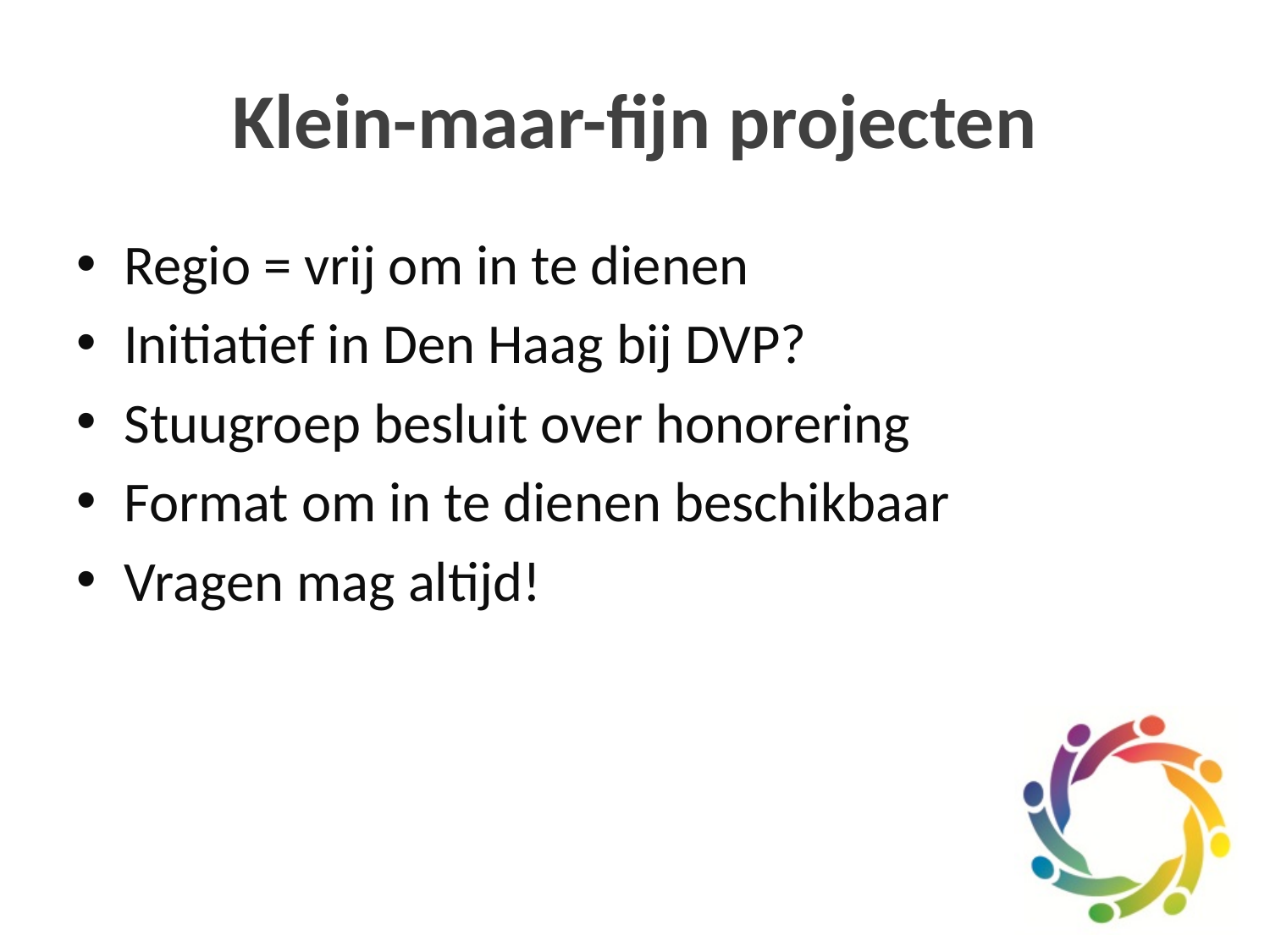

# Klein-maar-fijn projecten
Regio = vrij om in te dienen
Initiatief in Den Haag bij DVP?
Stuugroep besluit over honorering
Format om in te dienen beschikbaar
Vragen mag altijd!